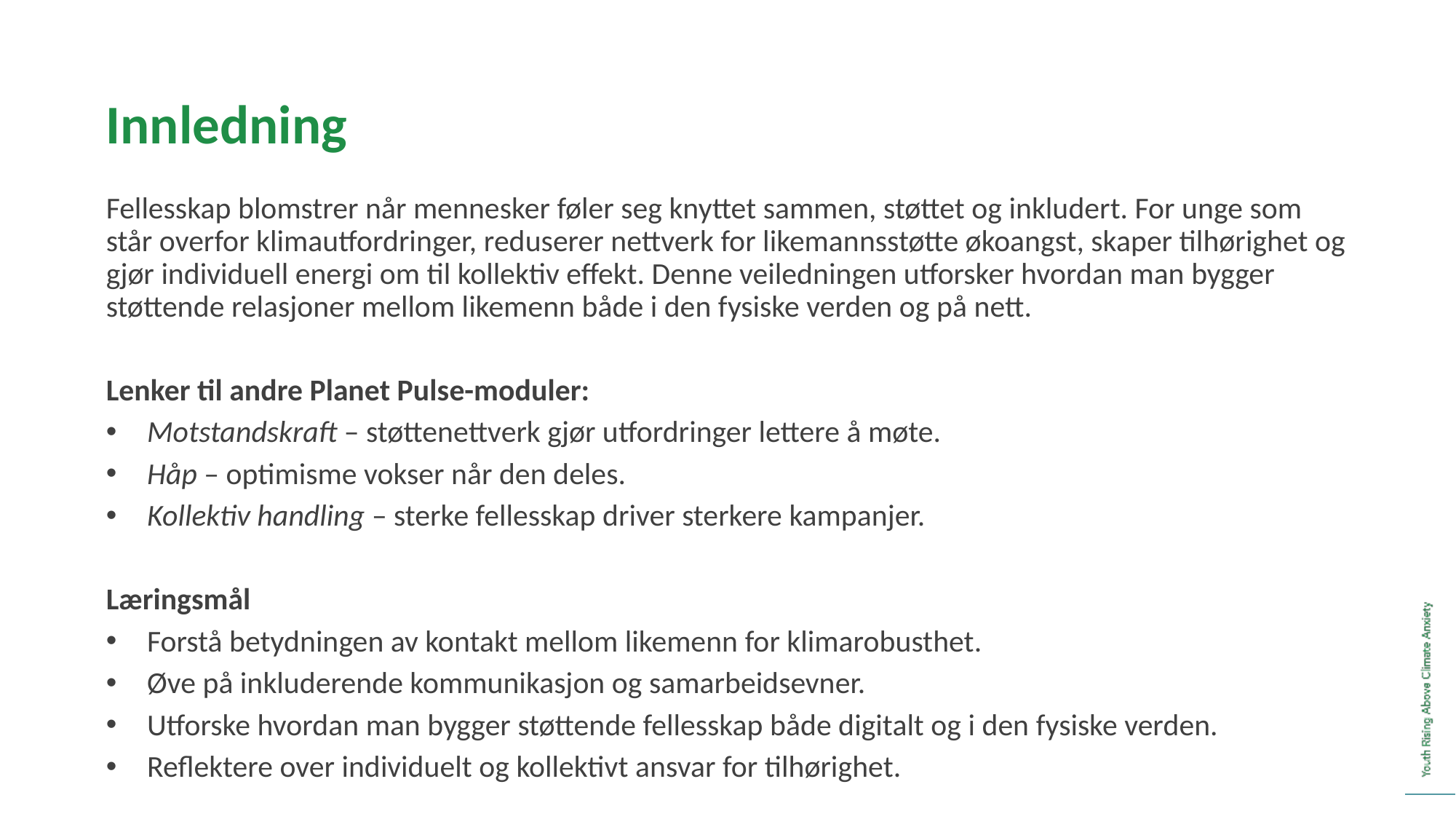

Innledning
Fellesskap blomstrer når mennesker føler seg knyttet sammen, støttet og inkludert. For unge som står overfor klimautfordringer, reduserer nettverk for likemannsstøtte økoangst, skaper tilhørighet og gjør individuell energi om til kollektiv effekt. Denne veiledningen utforsker hvordan man bygger støttende relasjoner mellom likemenn både i den fysiske verden og på nett.

Lenker til andre Planet Pulse-moduler:
Motstandskraft – støttenettverk gjør utfordringer lettere å møte.
Håp – optimisme vokser når den deles.
Kollektiv handling – sterke fellesskap driver sterkere kampanjer.

Læringsmål
Forstå betydningen av kontakt mellom likemenn for klimarobusthet.
Øve på inkluderende kommunikasjon og samarbeidsevner.
Utforske hvordan man bygger støttende fellesskap både digitalt og i den fysiske verden.
Reflektere over individuelt og kollektivt ansvar for tilhørighet.